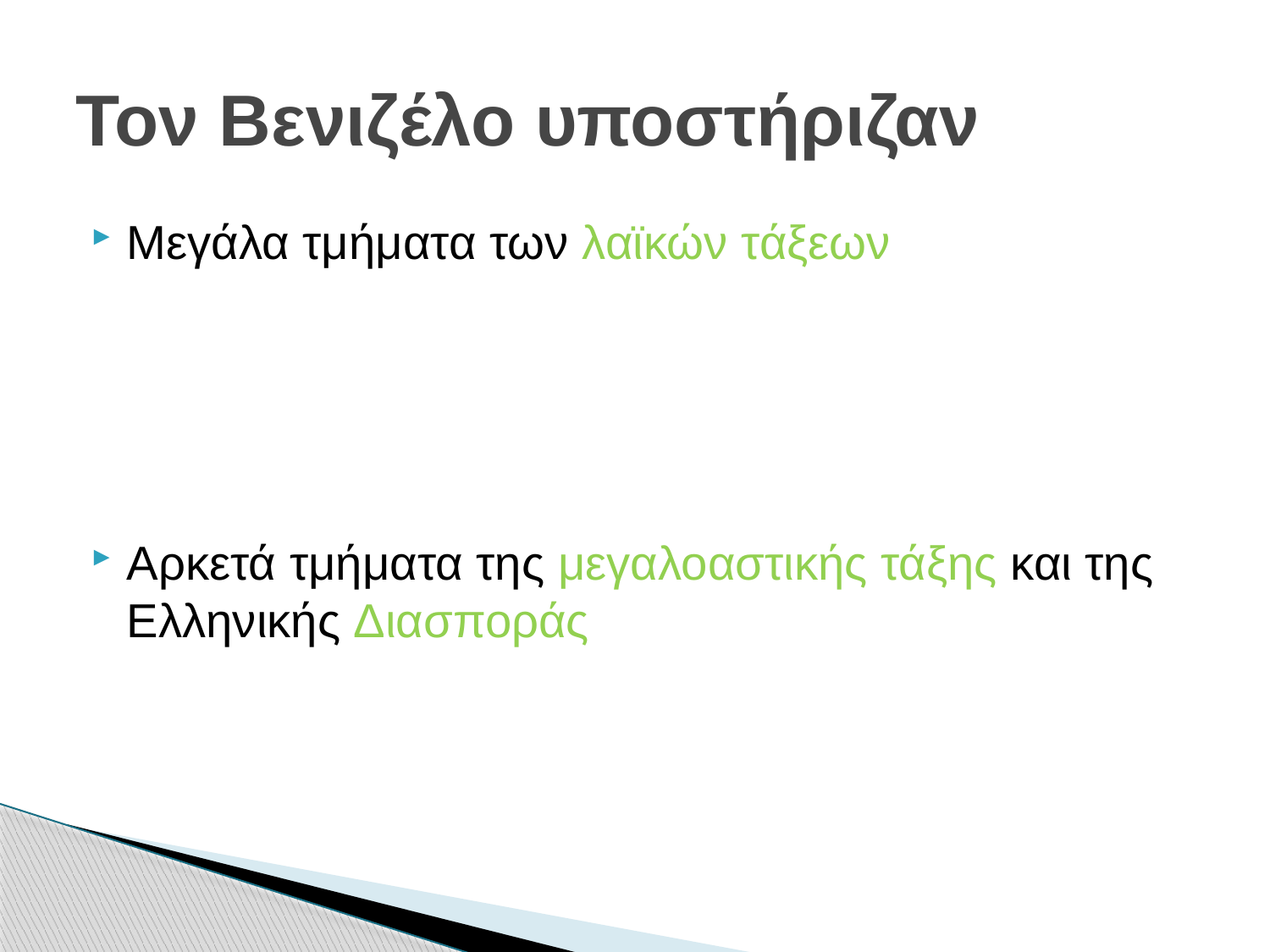

# Τον Βενιζέλο υποστήριζαν
Μεγάλα τμήματα των λαϊκών τάξεων

Αρκετά τμήματα της μεγαλοαστικής τάξης και της Ελληνικής Διασποράς